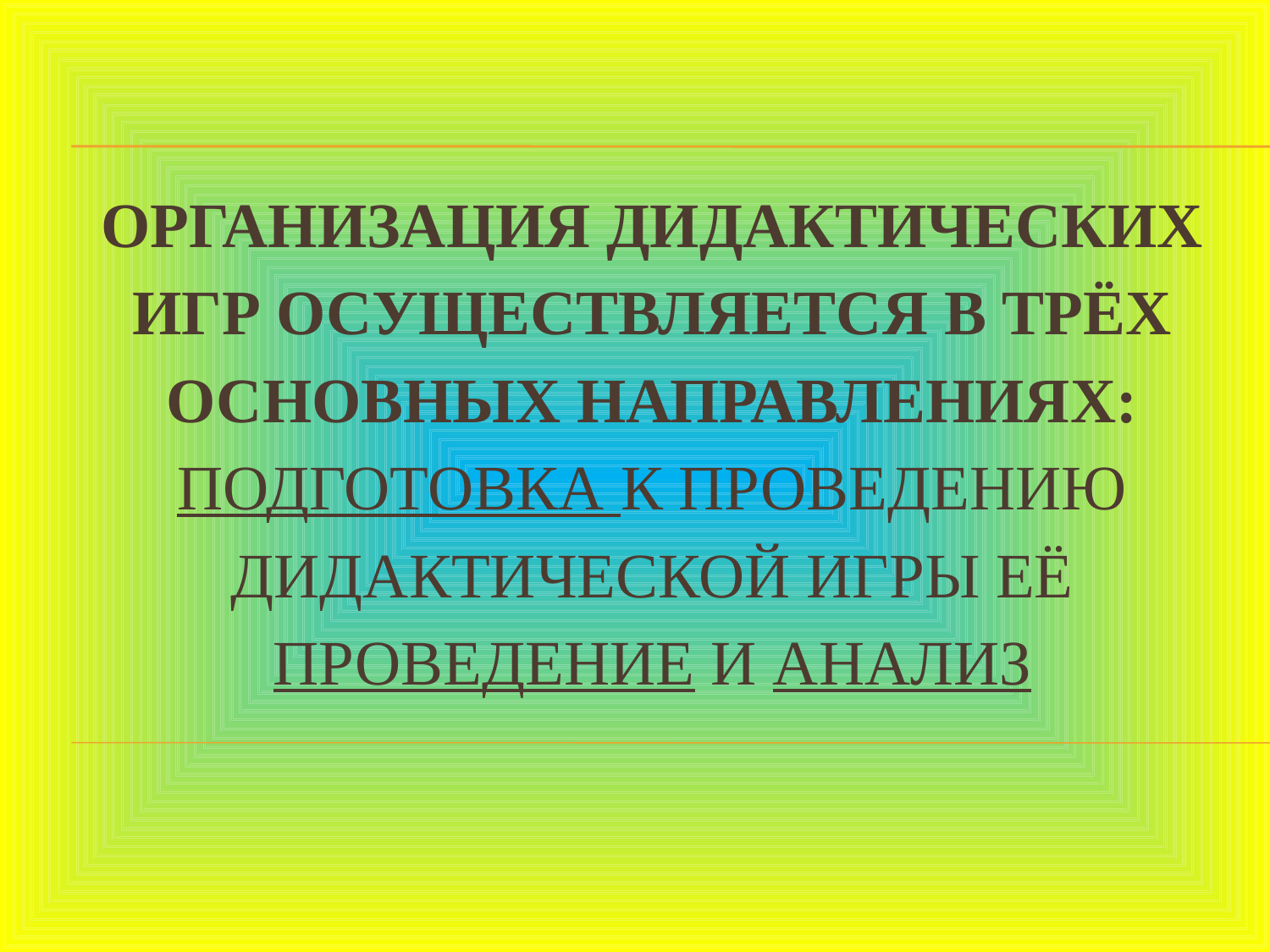

# Организация дидактических игр осуществляется в трёх основных направлениях: подготовка к проведению дидактической игры её проведение и анализ